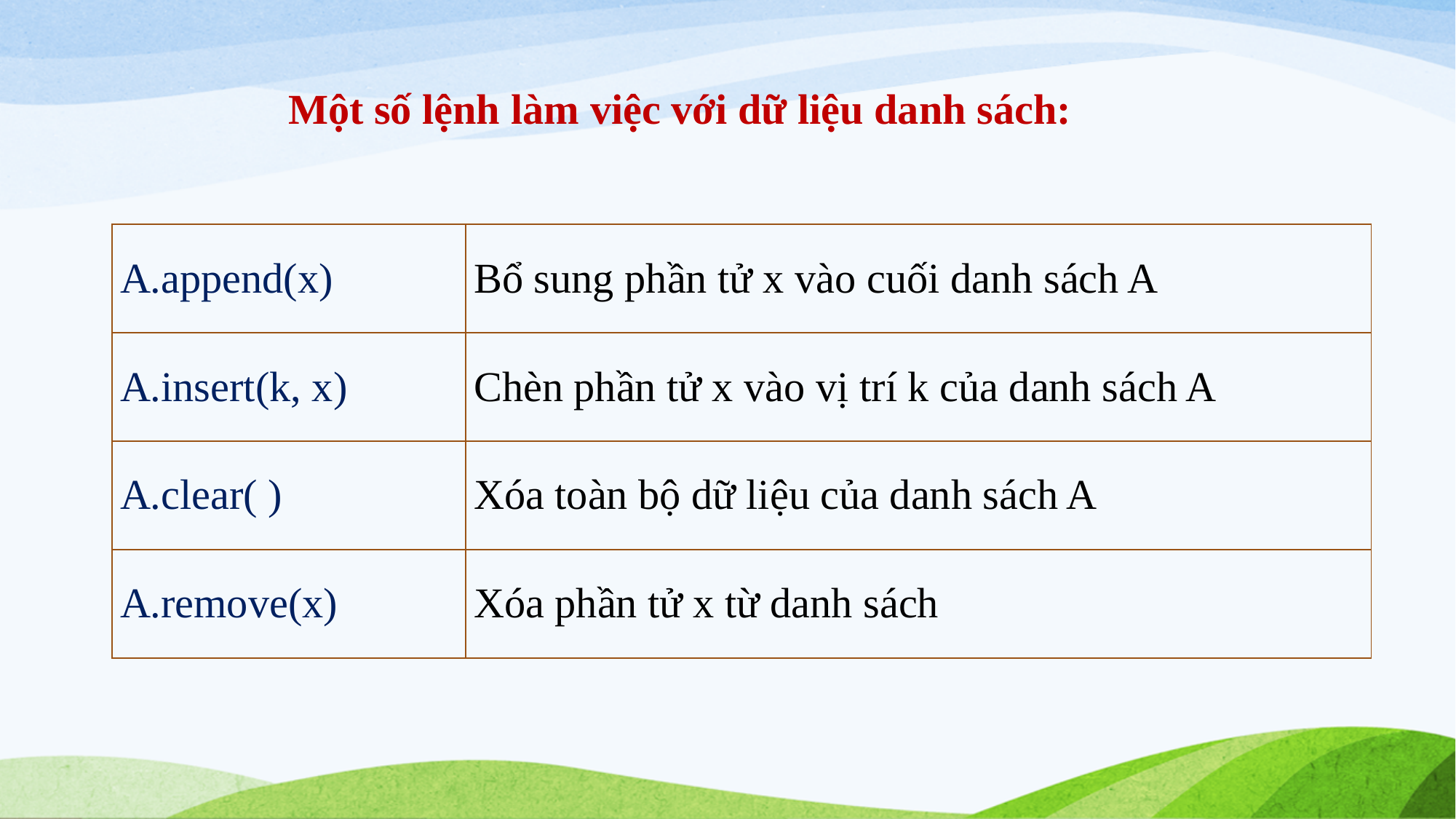

Một số lệnh làm việc với dữ liệu danh sách:
| A.append(x) | Bổ sung phần tử x vào cuối danh sách A |
| --- | --- |
| A.insert(k, x) | Chèn phần tử x vào vị trí k của danh sách A |
| A.clear( ) | Xóa toàn bộ dữ liệu của danh sách A |
| A.remove(x) | Xóa phần tử x từ danh sách |